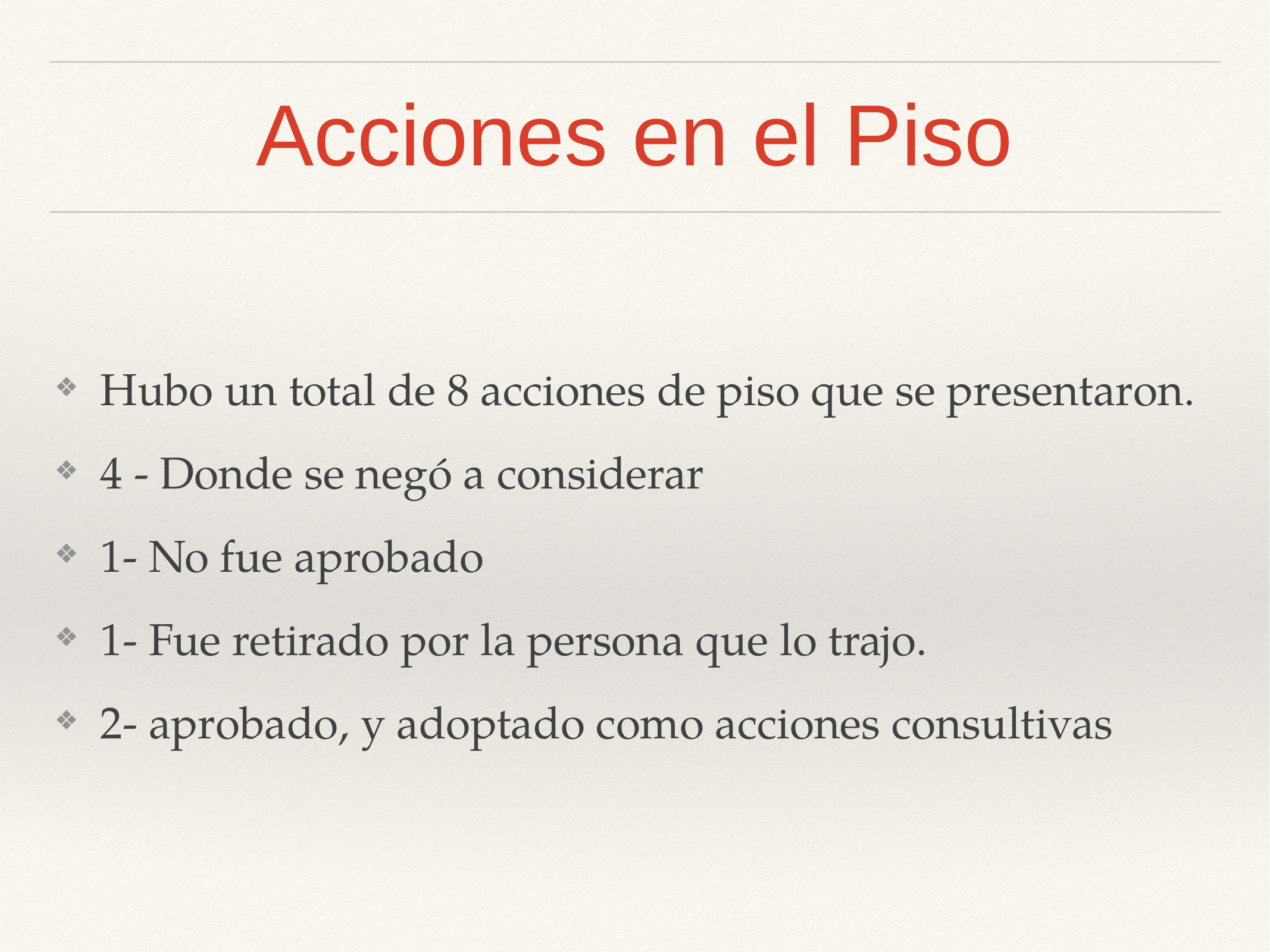

# Acciones en el Piso
Hubo un total de 8 acciones de piso que se presentaron.
4 - Donde se negó a considerar
1- No fue aprobado
1- Fue retirado por la persona que lo trajo.
2- aprobado, y adoptado como acciones consultivas